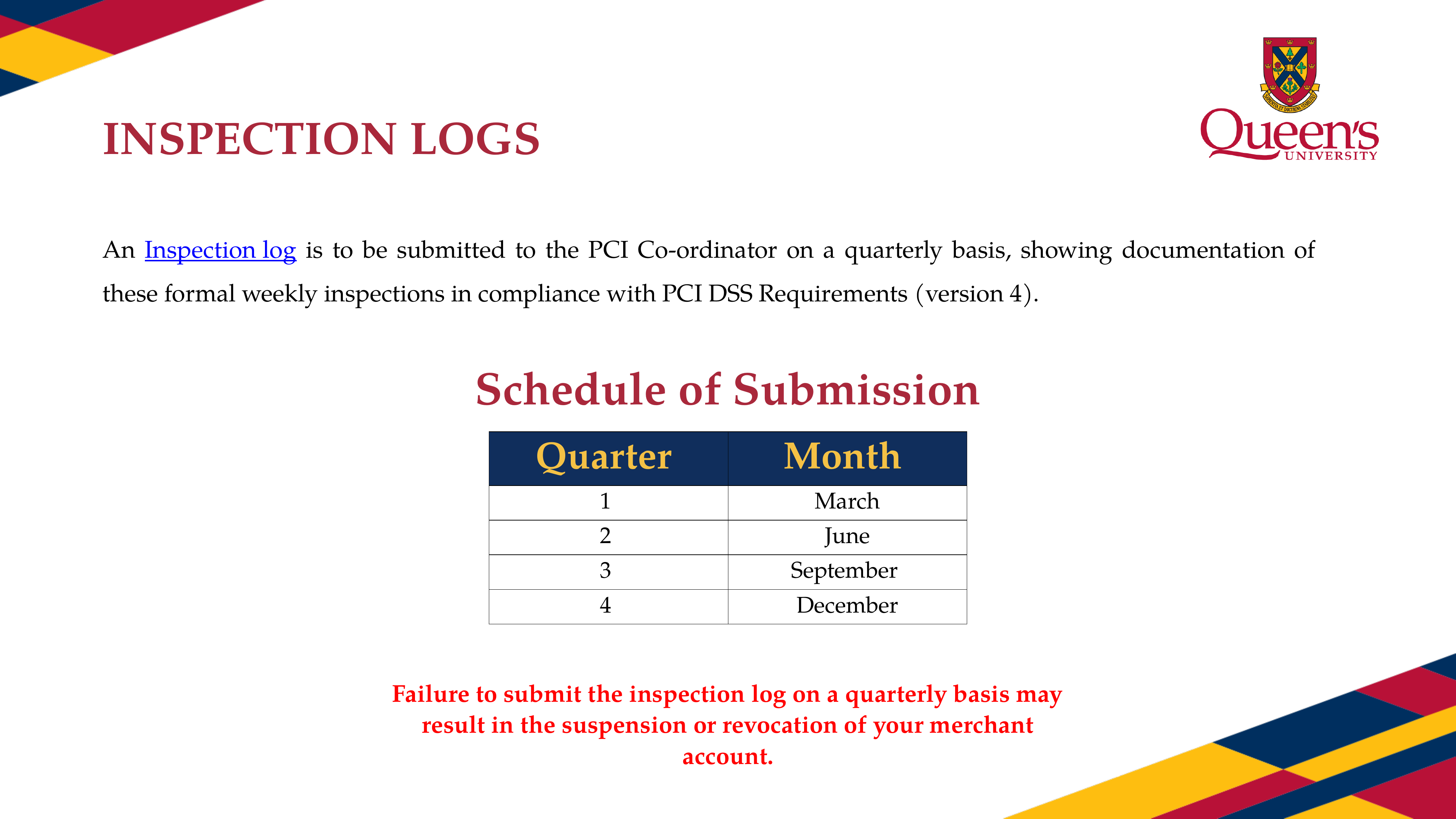

INSPECTION LOGS

An Inspection log is to be submitted to the PCI Co-ordinator on a quarterly basis, showing documentation of these formal weekly inspections in compliance with PCI DSS Requirements (version 4).

Schedule of Submission
| Quarter | Month |
| --- | --- |
| 1 | March |
| 2 | June |
| 3 | September |
| 4 | December |
Failure to submit the inspection log on a quarterly basis may result in the suspension or revocation of your merchant account.